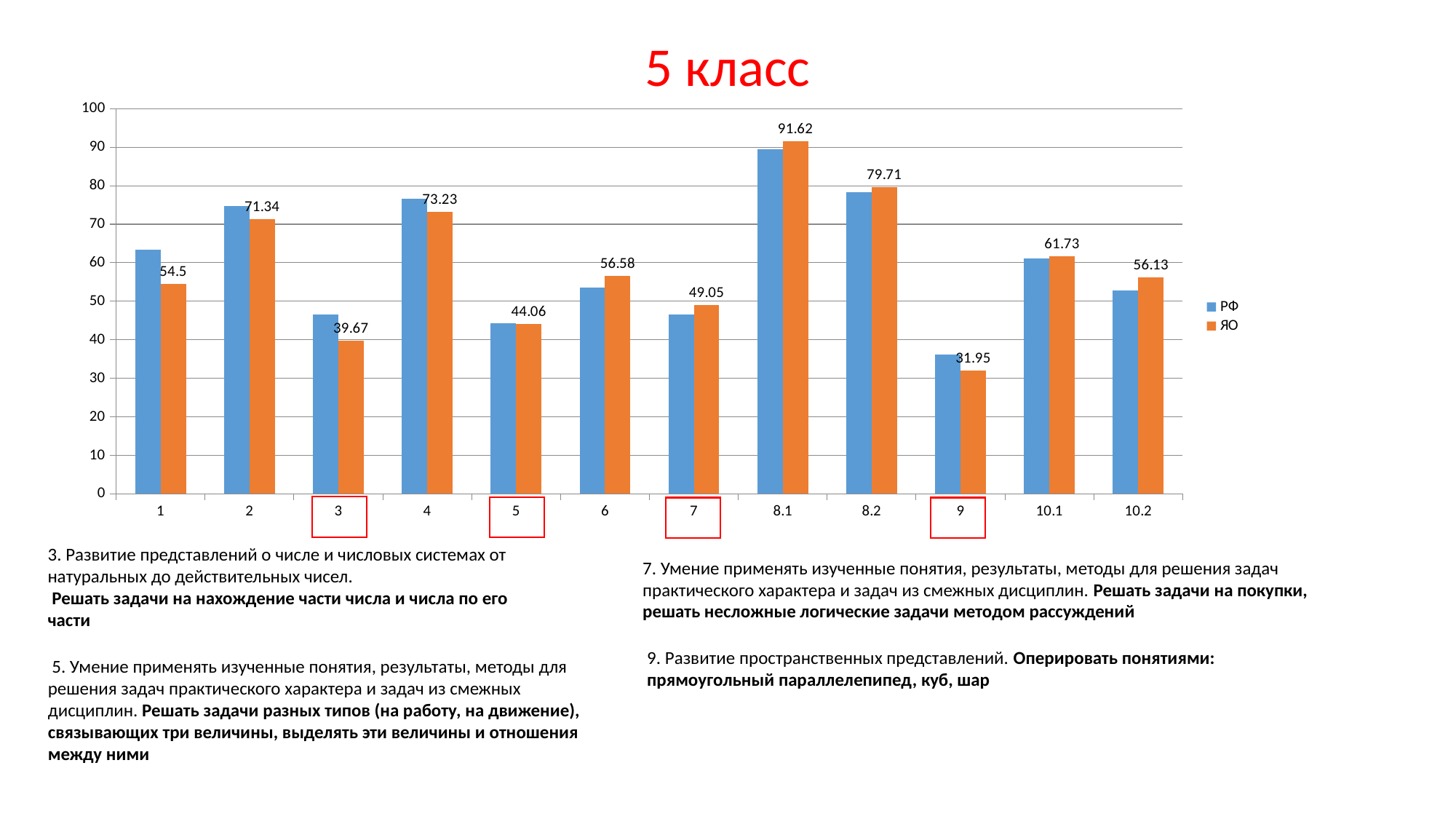

# 5 класс

### Chart

| Category | РФ | ЯО |
|---|---|---|
| 1 | 63.39 | 54.5 |
| 2 | 74.78 | 71.34 |
| 3 | 46.56 | 39.67 |
| 4 | 76.66 | 73.23 |
| 5 | 44.3 | 44.06 |
| 6 | 53.54 | 56.58 |
| 7 | 46.58 | 49.05 |
| 8.1 | 89.56 | 91.62 |
| 8.1999999999999993 | 78.41 | 79.71 |
| 9 | 36.24 | 31.95 |
| 10.1 | 61.03 | 61.73 |
| 10.199999999999999 | 52.78 | 56.13 |

3. Развитие представлений о числе и числовых системах от натуральных до действительных чисел.
 Решать задачи на нахождение части числа и числа по его части
7. Умение применять изученные понятия, результаты, методы для решения задач практического характера и задач из смежных дисциплин. Решать задачи на покупки, решать несложные логические задачи методом рассуждений
9. Развитие пространственных представлений. Оперировать понятиями: прямоугольный параллелепипед, куб, шар
 5. Умение применять изученные понятия, результаты, методы для решения задач практического характера и задач из смежных дисциплин. Решать задачи разных типов (на работу, на движение), связывающих три величины, выделять эти величины и отношения между ними